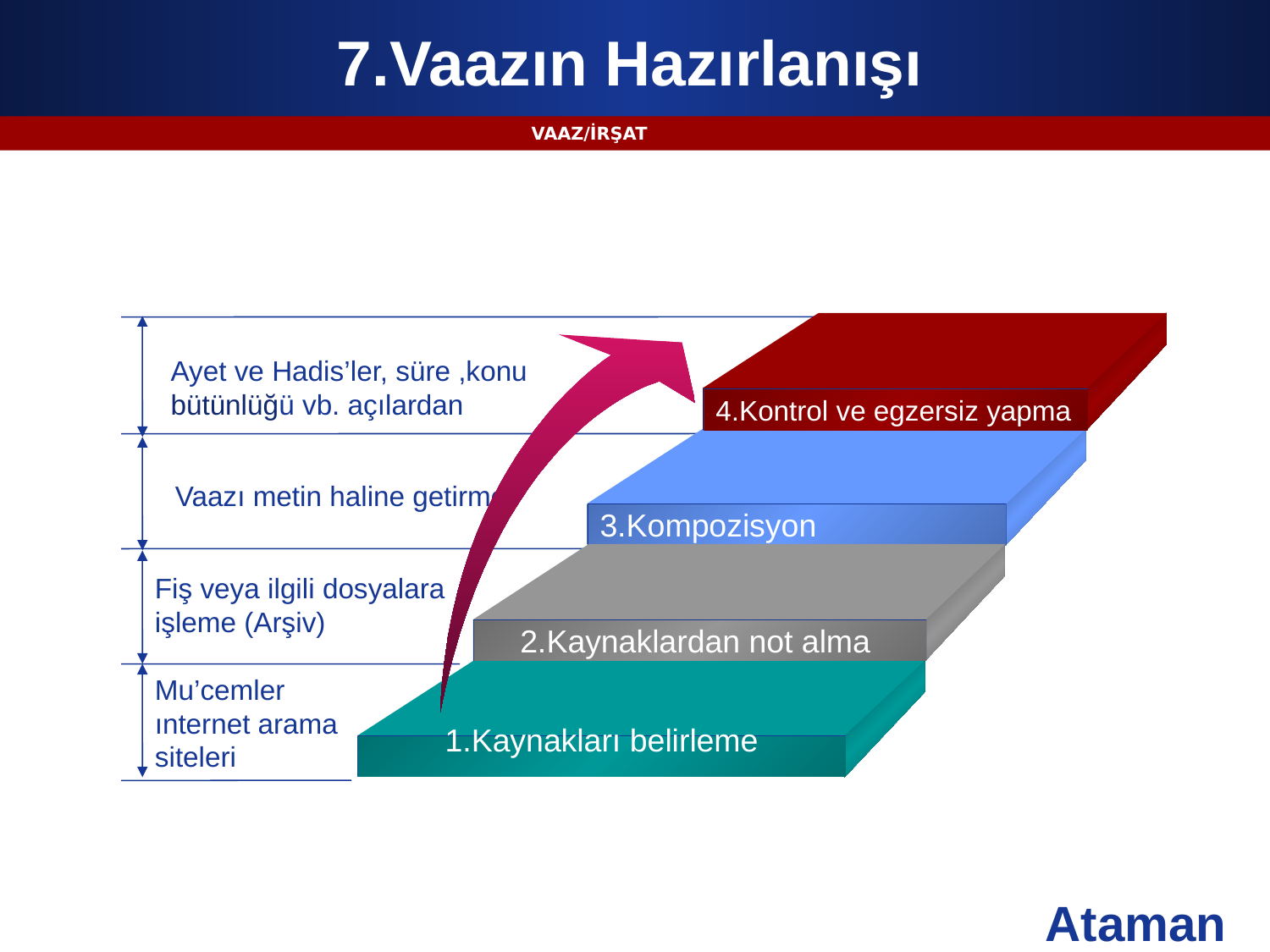

# 7.Vaazın Hazırlanışı
VAAZ/İRŞAT

4.Kontrol ve egzersiz yapma

3.Kompozisyon

2.Kaynaklardan not alma

1.Kaynakları belirleme

Ayet ve Hadis’ler, süre ,konu
bütünlüğü vb. açılardan

Vaazı metin haline getirme

Fiş veya ilgili dosyalara işleme (Arşiv)

Mu’cemler ınternet arama siteleri

Ataman